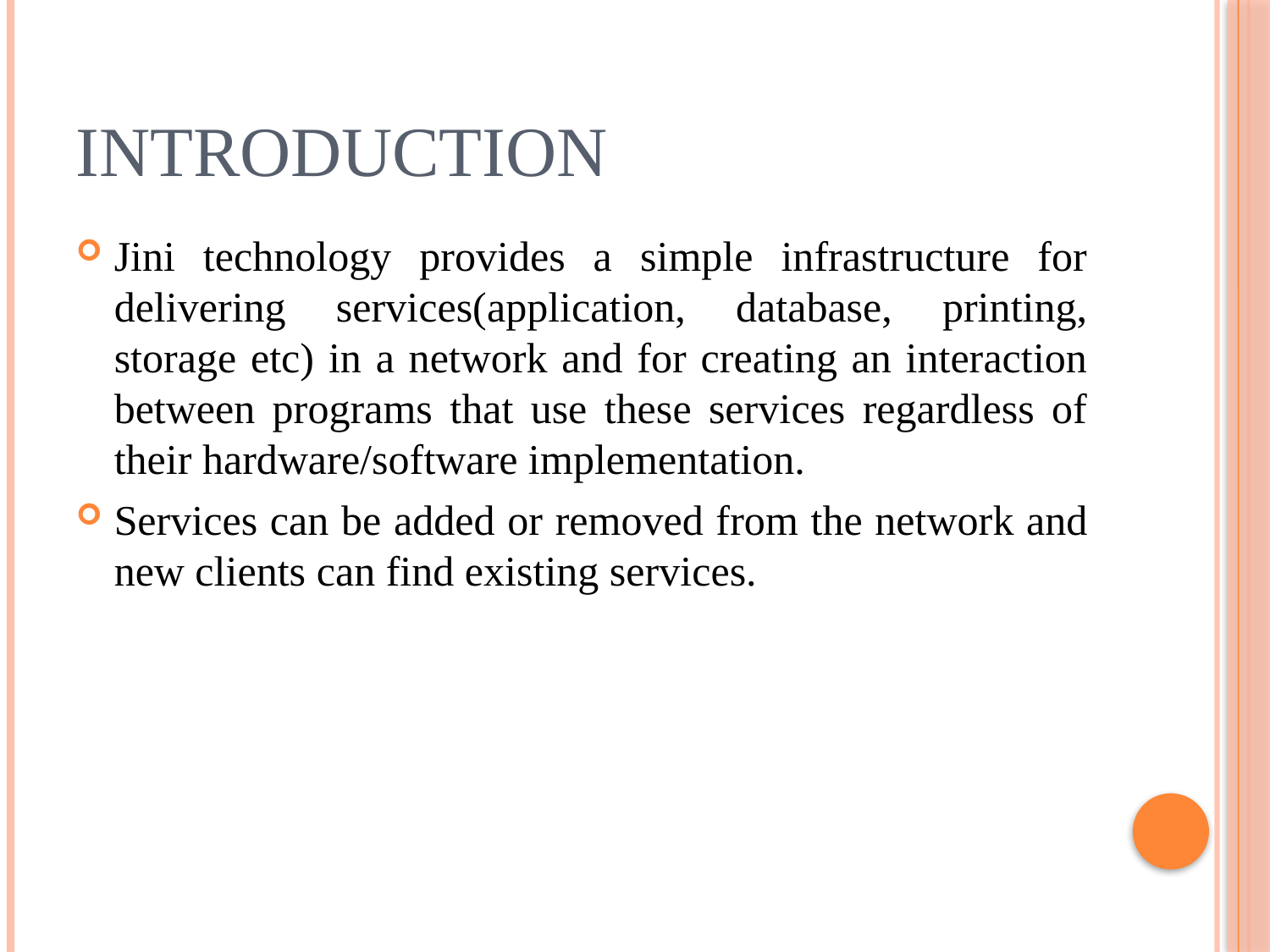

# Introduction
Jini technology provides a simple infrastructure for delivering services(application, database, printing, storage etc) in a network and for creating an interaction between programs that use these services regardless of their hardware/software implementation.
Services can be added or removed from the network and new clients can find existing services.